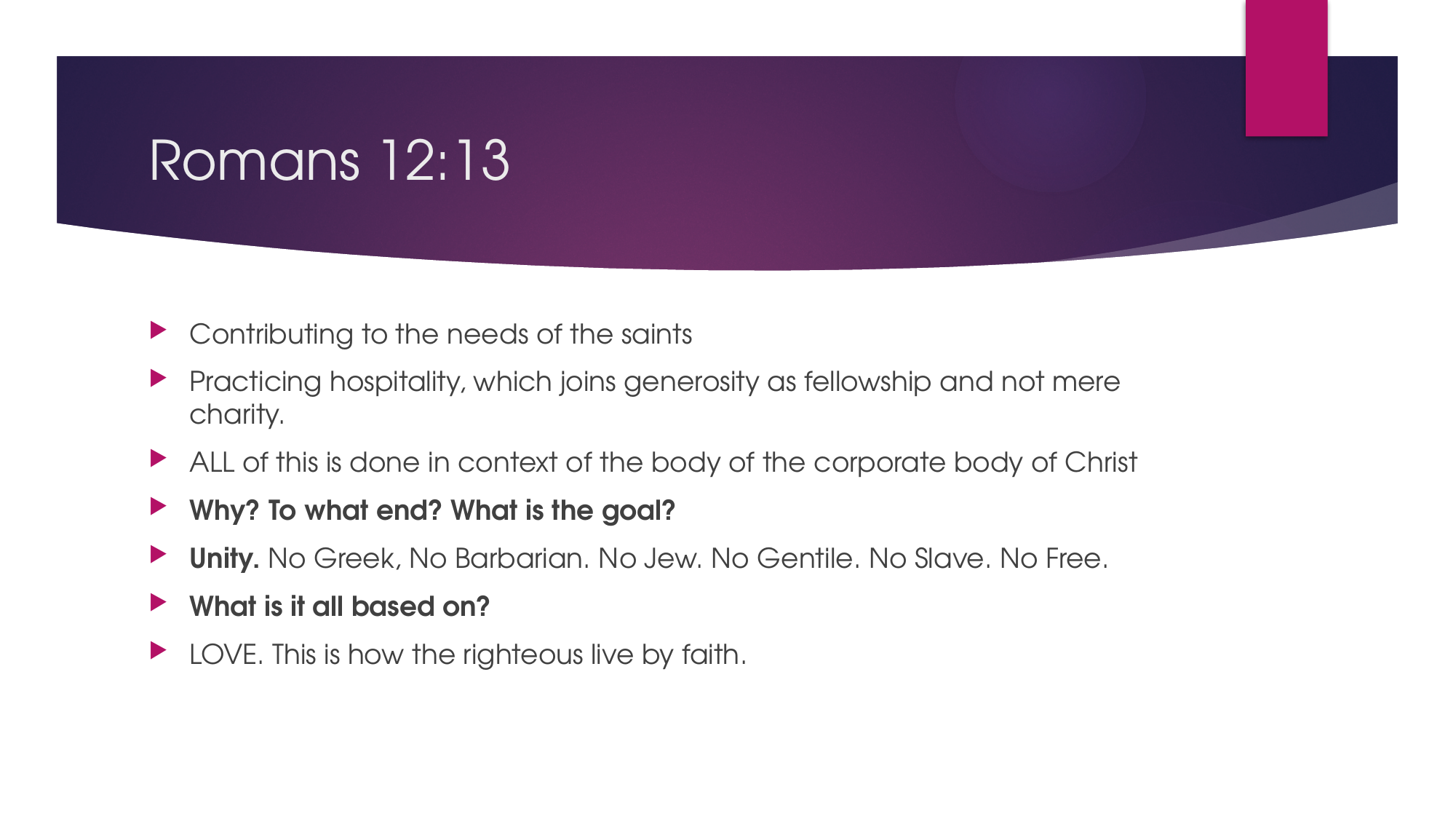

# Romans 12:13
Contributing to the needs of the saints
Practicing hospitality, which joins generosity as fellowship and not mere charity.
ALL of this is done in context of the body of the corporate body of Christ
Why? To what end? What is the goal?
Unity. No Greek, No Barbarian. No Jew. No Gentile. No Slave. No Free.
What is it all based on?
LOVE. This is how the righteous live by faith.